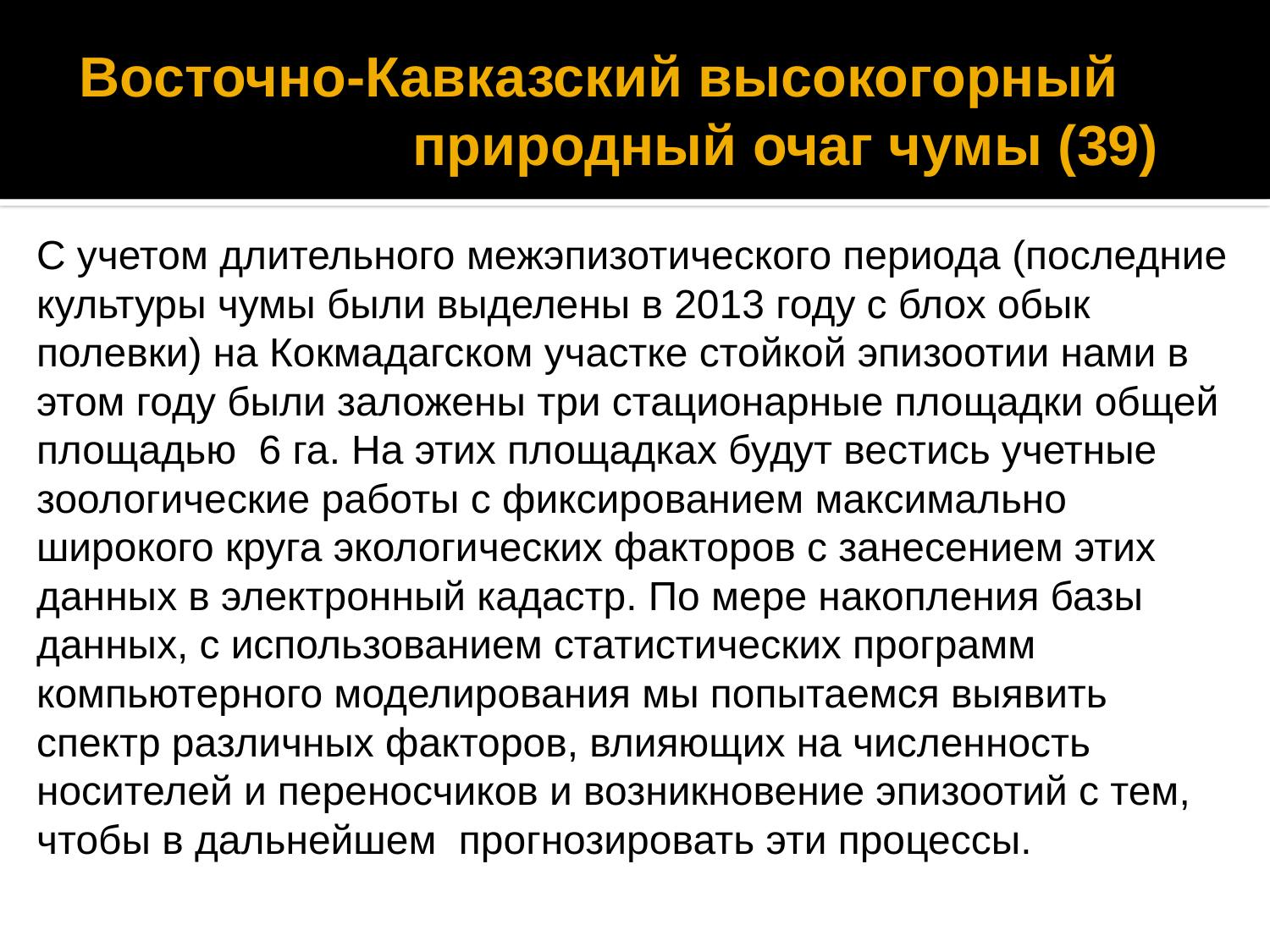

# Восточно-Кавказский высокогорный                         природный очаг чумы (39)
С учетом длительного межэпизотического периода (последние культуры чумы были выделены в 2013 году с блох обык полевки) на Кокмадагском участке стойкой эпизоотии нами в этом году были заложены три стационарные площадки общей площадью  6 га. На этих площадках будут вестись учетные зоологические работы с фиксированием максимально широкого круга экологических факторов с занесением этих данных в электронный кадастр. По мере накопления базы данных, с использованием статистических программ компьютерного моделирования мы попытаемся выявить спектр различных факторов, влияющих на численность носителей и переносчиков и возникновение эпизоотий с тем, чтобы в дальнейшем  прогнозировать эти процессы.